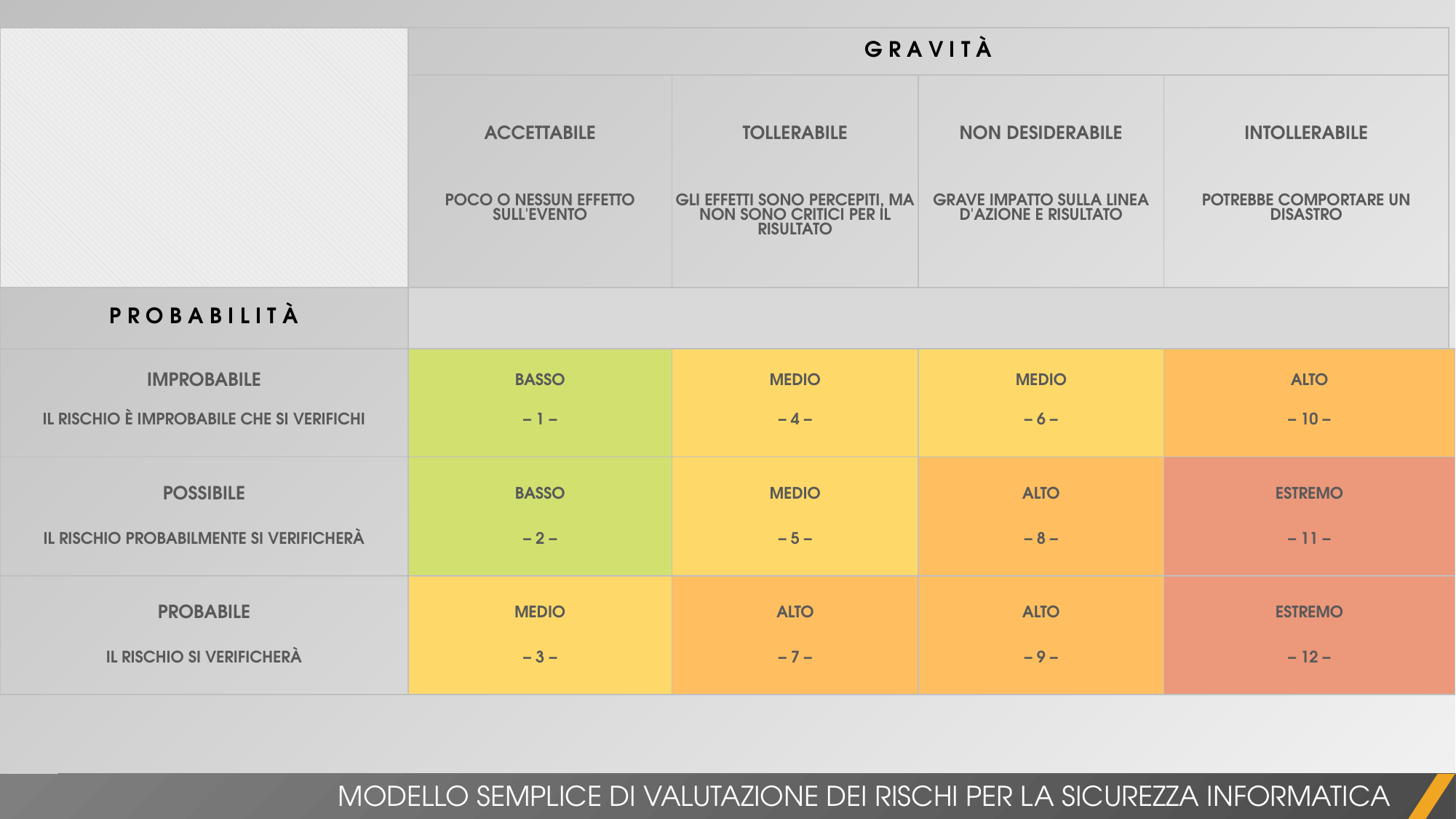

|  | G R A V I T À |  |  |  |  |
| --- | --- | --- | --- | --- | --- |
|  | ACCETTABILE | TOLLERABILE | NON DESIDERABILE | INTOLLERABILE |  |
|  | POCO O NESSUN EFFETTO SULL'EVENTO | GLI EFFETTI SONO PERCEPITI, MA NON SONO CRITICI PER IL RISULTATO | GRAVE IMPATTO SULLA LINEA D'AZIONE E RISULTATO | POTREBBE COMPORTARE UN DISASTRO |  |
| P R O B A B I L I T À |  |  |  |  |  |
| IMPROBABILE | BASSO | MEDIO | MEDIO | ALTO |  |
| IL RISCHIO È IMPROBABILE CHE SI VERIFICHI | – 1 – | – 4 – | – 6 – | – 10 – |  |
| POSSIBILE | BASSO | MEDIO | ALTO | ESTREMO |  |
| IL RISCHIO PROBABILMENTE SI VERIFICHERÀ | – 2 – | – 5 – | – 8 – | – 11 – |  |
| PROBABILE | MEDIO | ALTO | ALTO | ESTREMO |  |
| IL RISCHIO SI VERIFICHERÀ | – 3 – | – 7 – | – 9 – | – 12 – |  |
MODELLO SEMPLICE DI VALUTAZIONE DEI RISCHI PER LA SICUREZZA INFORMATICA
REPORT DI PROGETTO